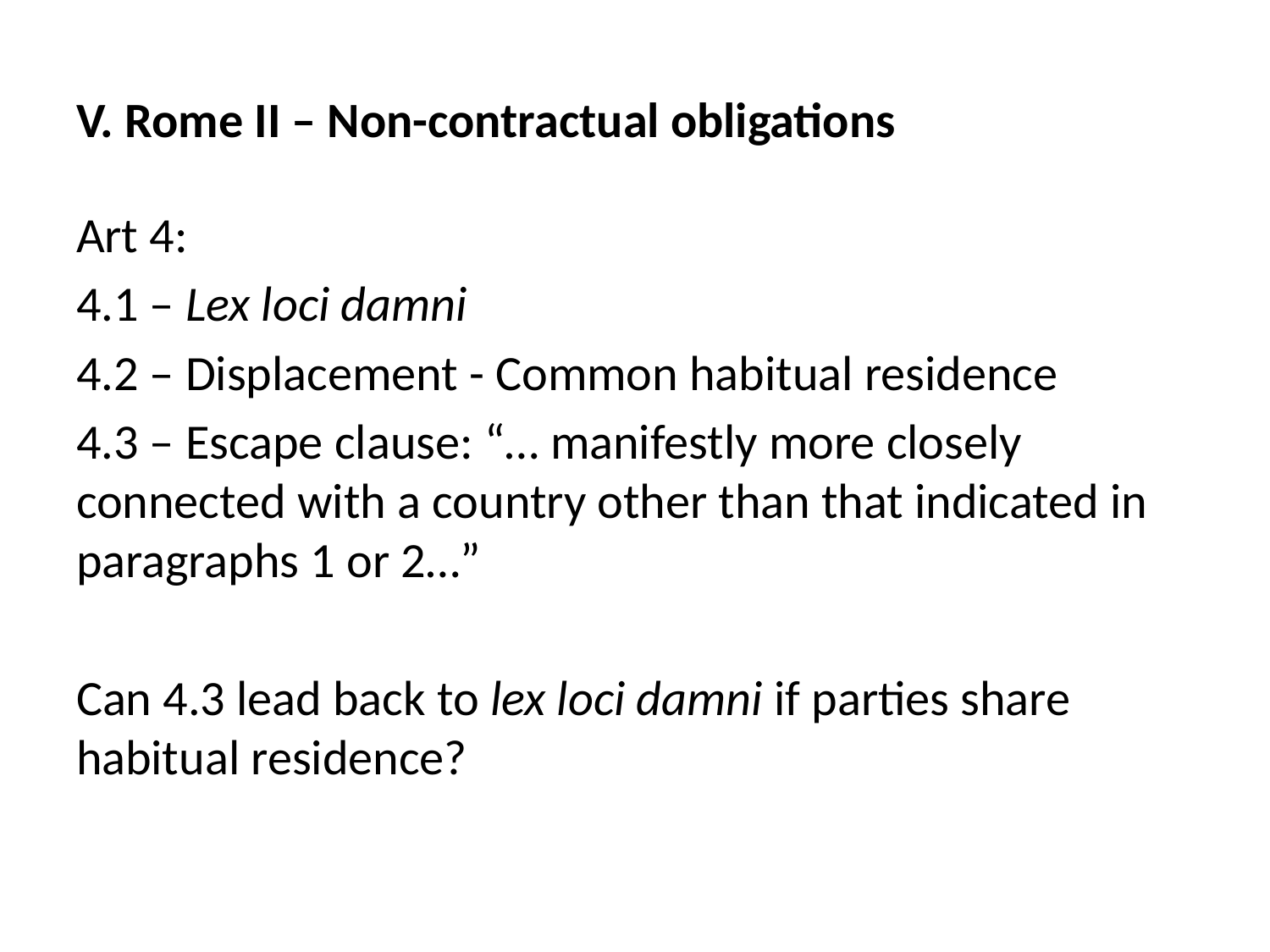

# V. Rome II – Non-contractual obligations
Art 4:
4.1 – Lex loci damni
4.2 – Displacement - Common habitual residence
4.3 – Escape clause: “… manifestly more closely connected with a country other than that indicated in paragraphs 1 or 2…”

Can 4.3 lead back to lex loci damni if parties share habitual residence?